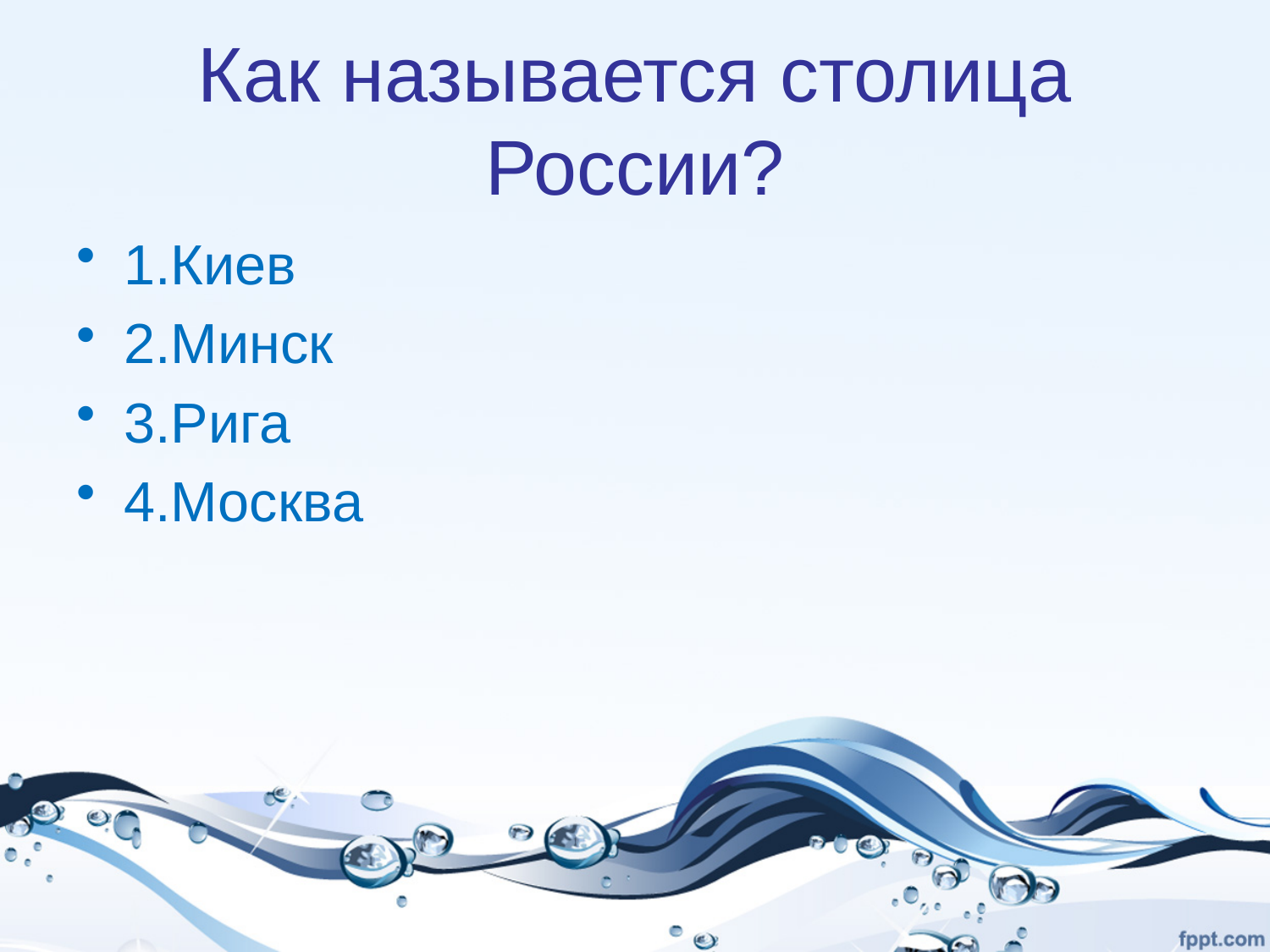

# Как называется столица России?
1.Киев
2.Минск
3.Рига
4.Москва